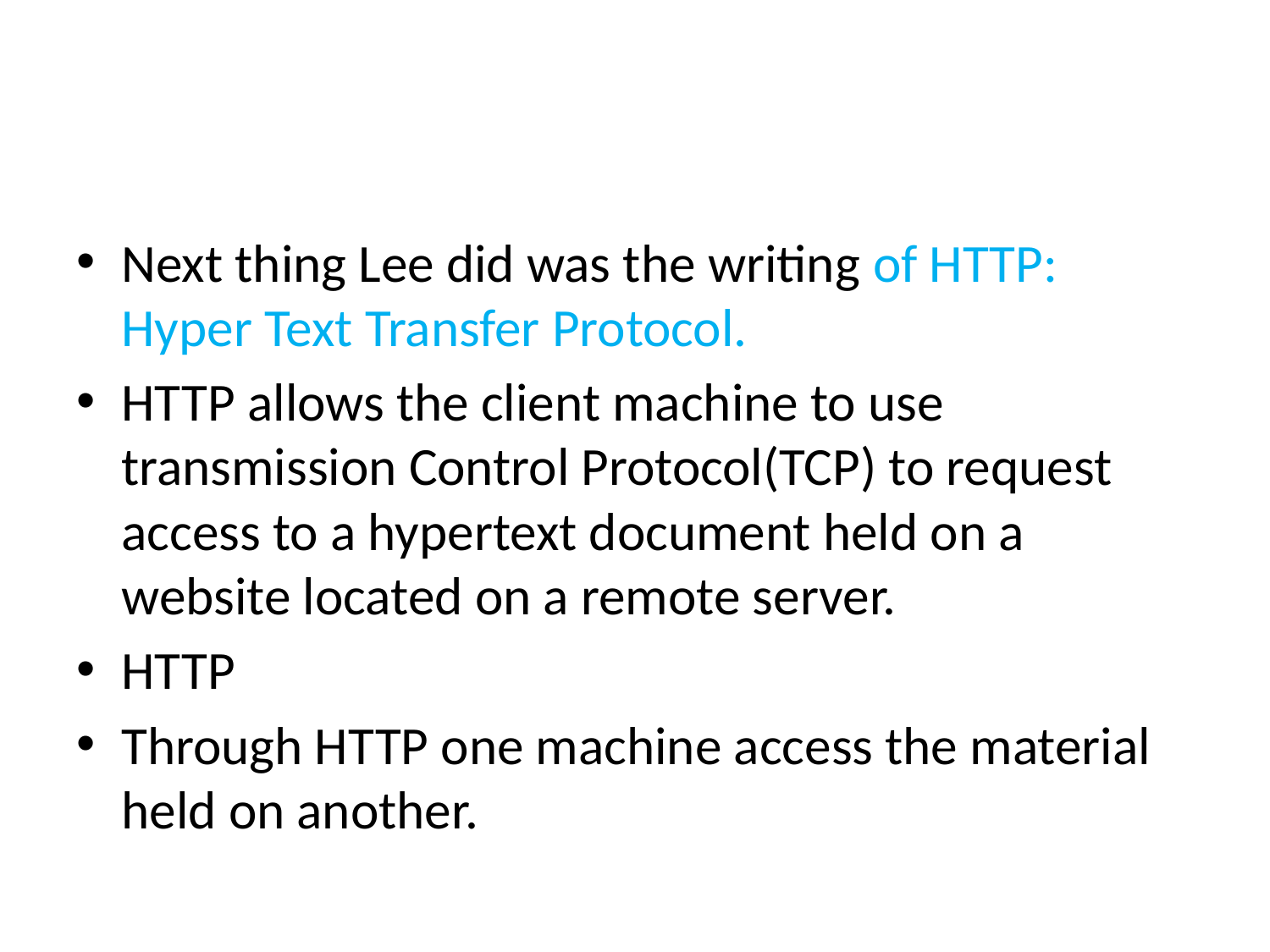

Next thing Lee did was the writing of HTTP: Hyper Text Transfer Protocol.
HTTP allows the client machine to use transmission Control Protocol(TCP) to request access to a hypertext document held on a website located on a remote server.
HTTP
Through HTTP one machine access the material held on another.